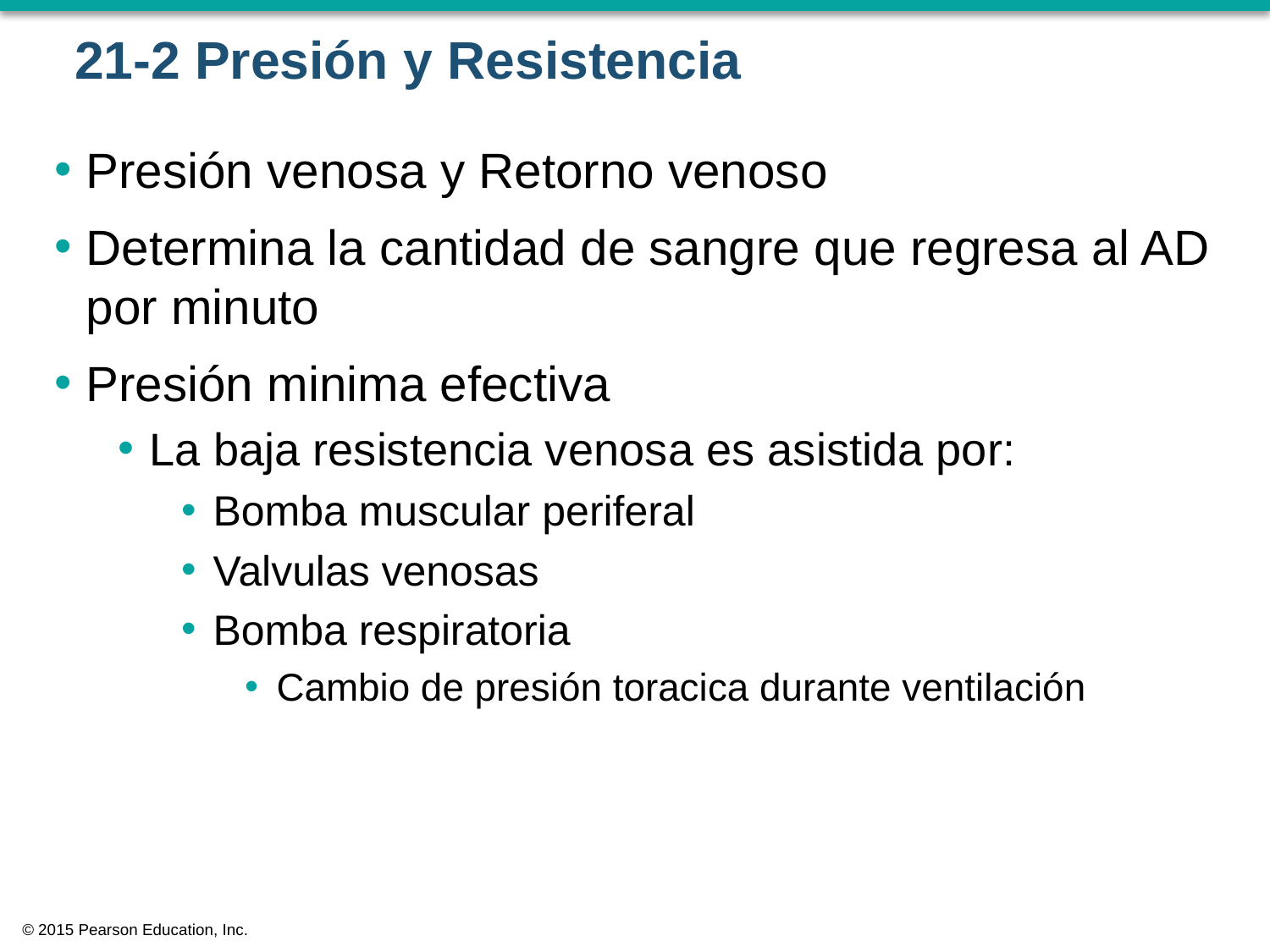

# 21-2 Presión y Resistencia
Presión venosa y Retorno venoso
Determina la cantidad de sangre que regresa al AD por minuto
Presión minima efectiva
La baja resistencia venosa es asistida por:
Bomba muscular periferal
Valvulas venosas
Bomba respiratoria
Cambio de presión toracica durante ventilación

© 2015 Pearson Education, Inc.